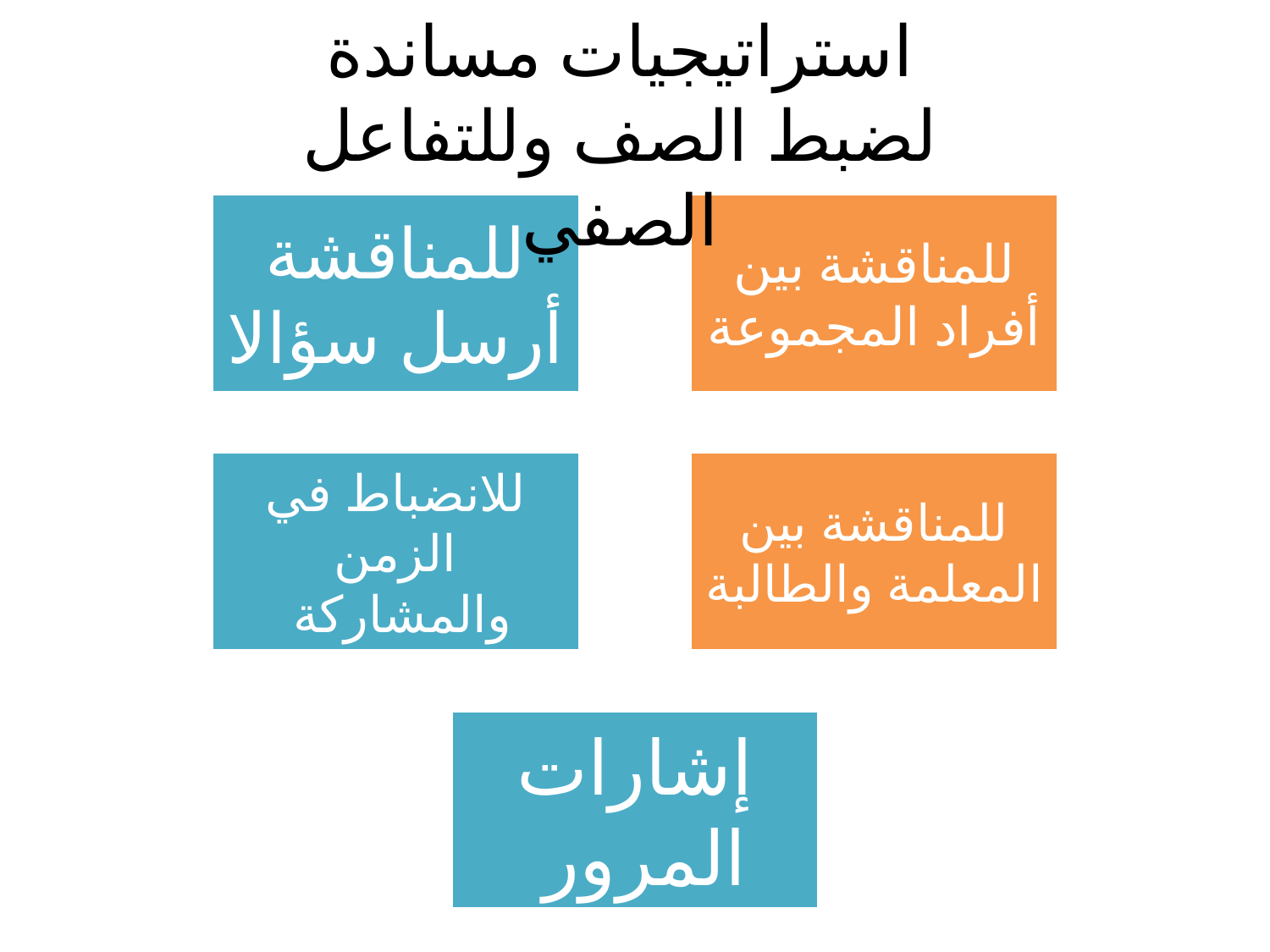

استراتيجيات مساندة لضبط الصف وللتفاعل الصفي
للمناقشة
للمناقشة بين أفراد المجموعة
للمناقشة بين المعلمة والطالبة
إشارات المرور